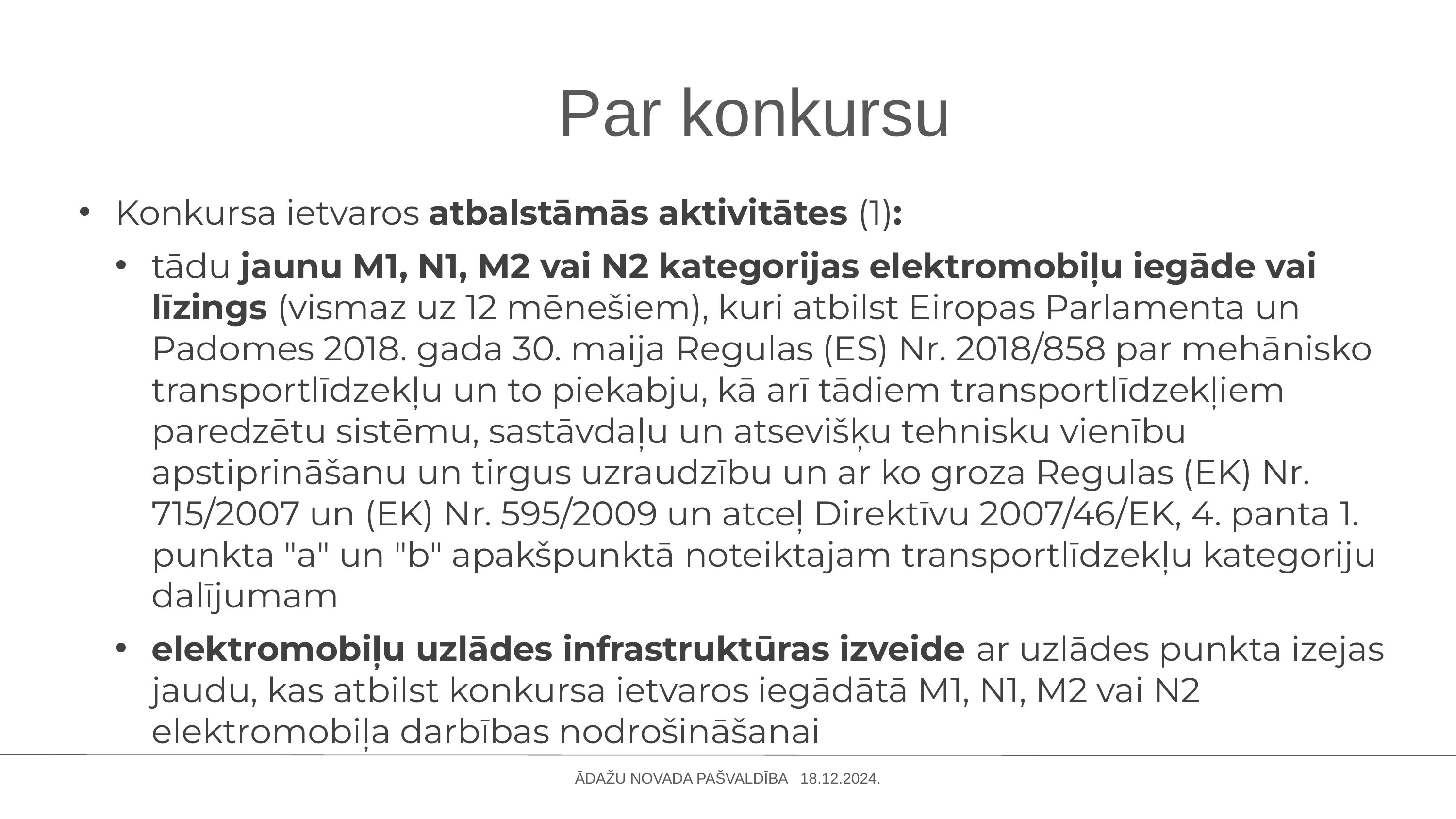

Par konkursu
Konkursa ietvaros atbalstāmās aktivitātes (1):
tādu jaunu M1, N1, M2 vai N2 kategorijas elektromobiļu iegāde vai līzings (vismaz uz 12 mēnešiem), kuri atbilst Eiropas Parlamenta un Padomes 2018. gada 30. maija Regulas (ES) Nr. 2018/858 par mehānisko transportlīdzekļu un to piekabju, kā arī tādiem transportlīdzekļiem paredzētu sistēmu, sastāvdaļu un atsevišķu tehnisku vienību apstiprināšanu un tirgus uzraudzību un ar ko groza Regulas (EK) Nr. 715/2007 un (EK) Nr. 595/2009 un atceļ Direktīvu 2007/46/EK, 4. panta 1. punkta "a" un "b" apakšpunktā noteiktajam transportlīdzekļu kategoriju dalījumam
elektromobiļu uzlādes infrastruktūras izveide ar uzlādes punkta izejas jaudu, kas atbilst konkursa ietvaros iegādātā M1, N1, M2 vai N2 elektromobiļa darbības nodrošināšanai

ĀDAŽU NOVADA PAŠVALDĪBA   18.12.2024.